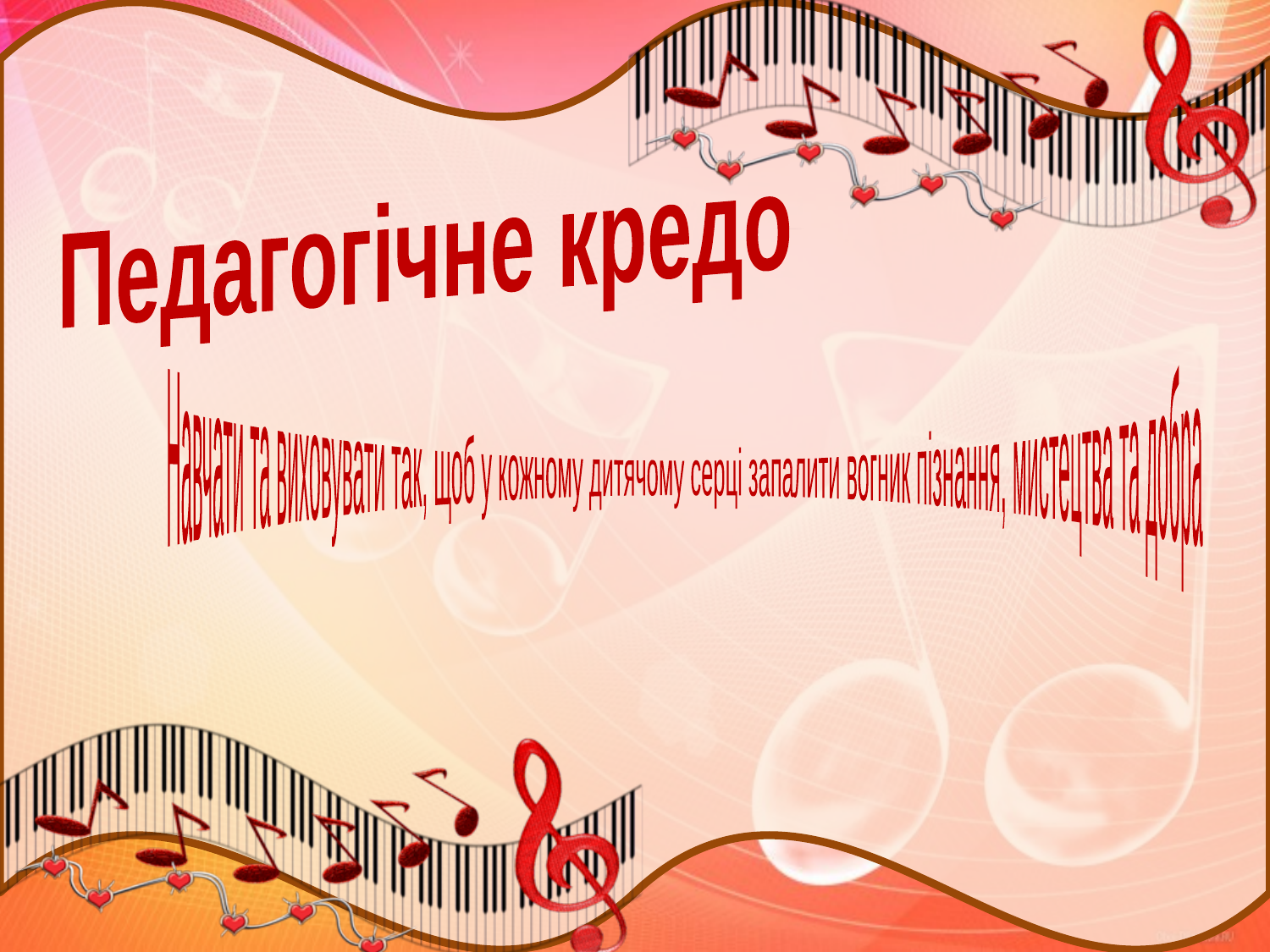

Педагогічне кредо
Навчати та виховувати так, щоб у кожному дитячому серці запалити вогник пізнання, мистецтва та добра